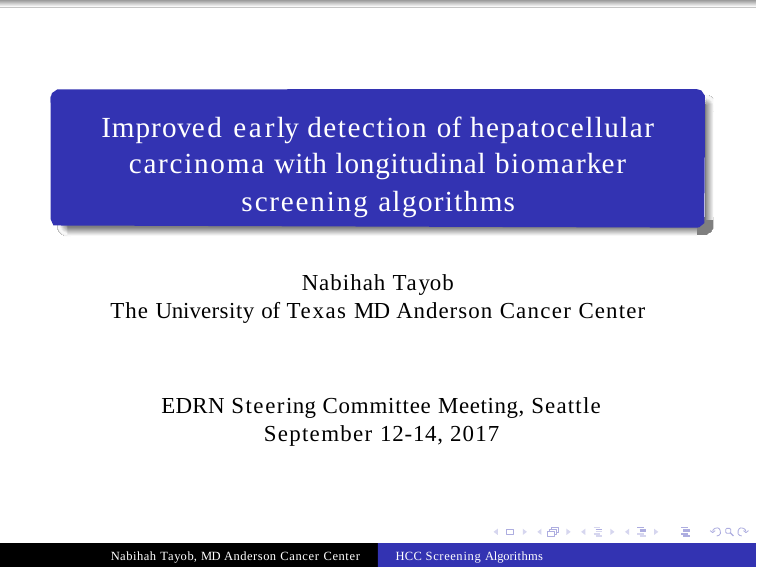

Improved early detection of hepatocellular carcinoma with longitudinal biomarker screening algorithms

Nabihah Tayob
The University of Texas MD Anderson Cancer Center

EDRN Steering Committee Meeting, Seattle September 12-14, 2017

Nabihah Tayob, MD Anderson Cancer Center
HCC Screening Algorithms